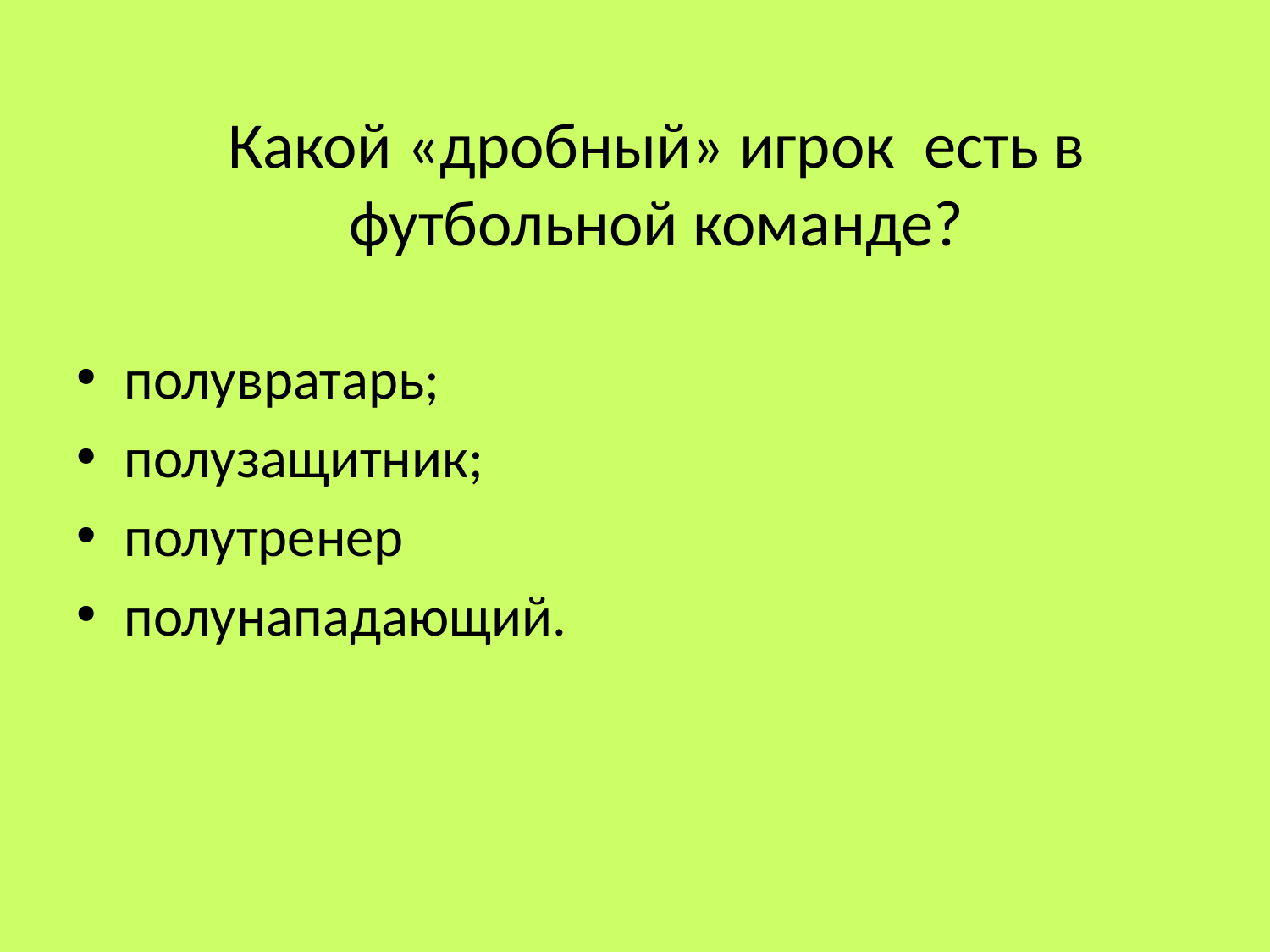

# Какой «дробный» игрок  есть в футбольной команде?
полувратарь;
полузащитник;
полутренер
полунападающий.